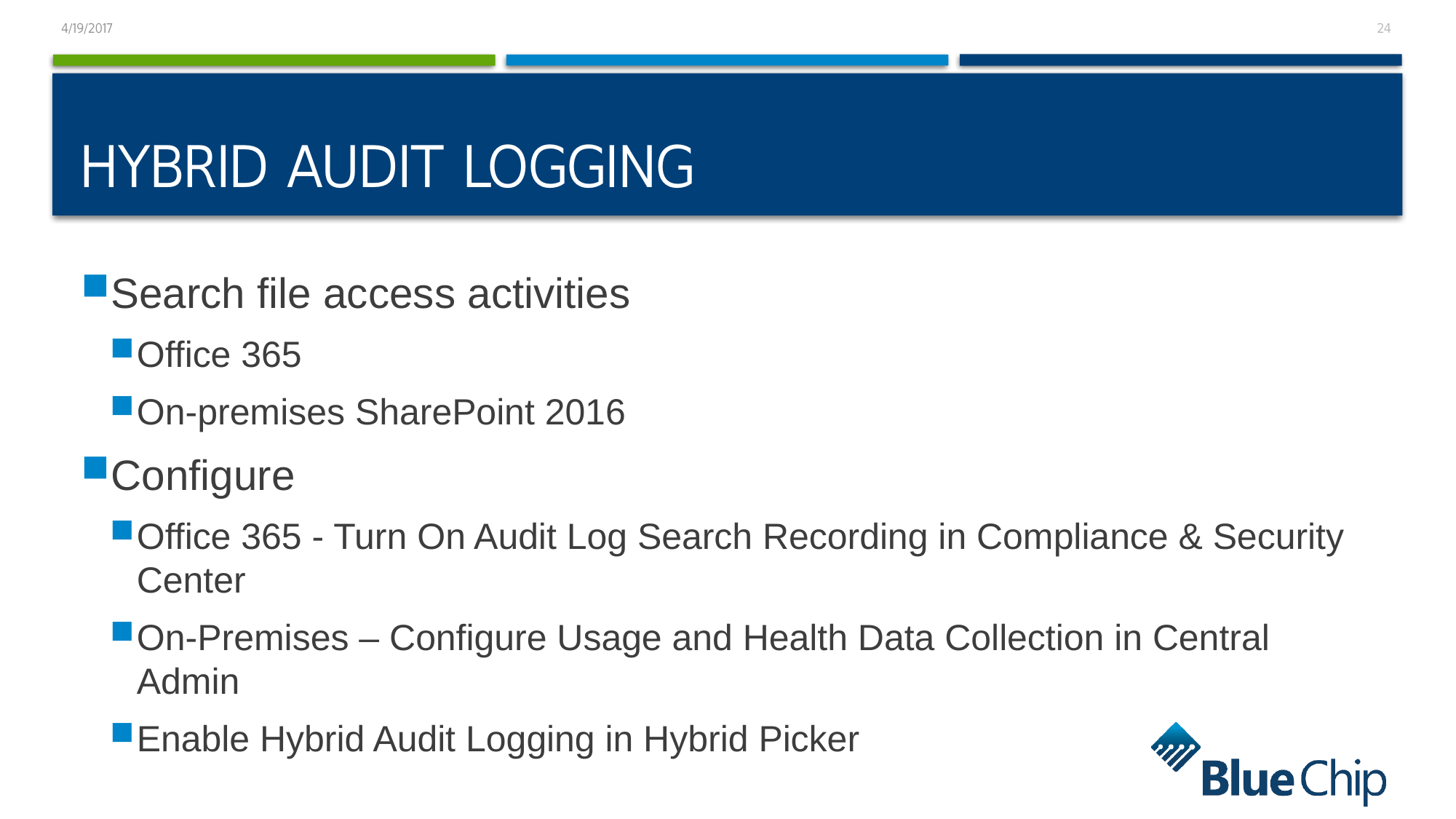

24
# Hybrid Audit Logging
Search file access activities
Office 365
On-premises SharePoint 2016
Configure
Office 365 - Turn On Audit Log Search Recording in Compliance & Security Center
On-Premises – Configure Usage and Health Data Collection in Central Admin
Enable Hybrid Audit Logging in Hybrid Picker